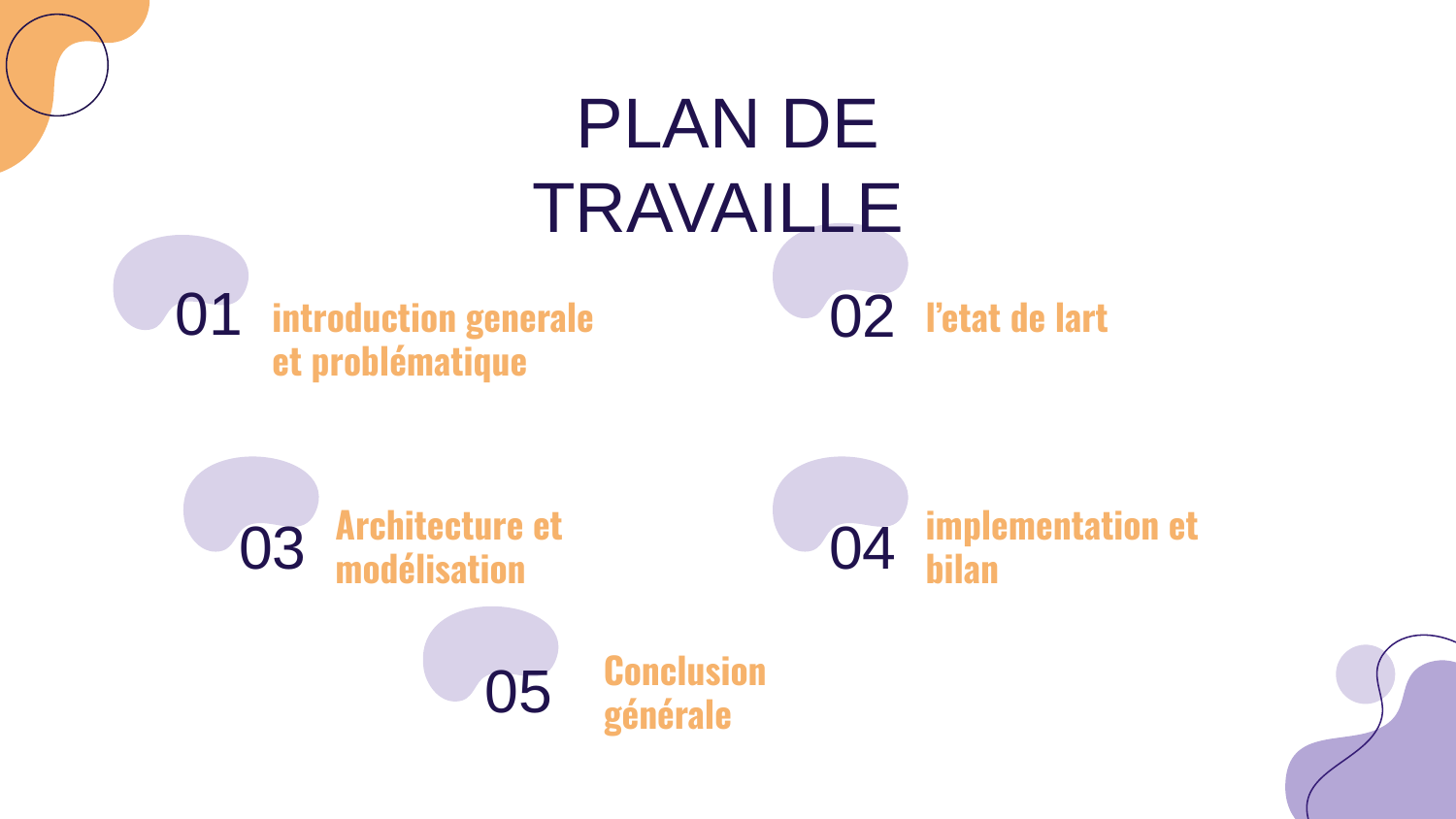

# PLAN DE TRAVAILLE

01
introduction generale et problématique
02
l’etat de lart

Architecture et modélisation
implementation et bilan
03
04

Conclusion générale
05